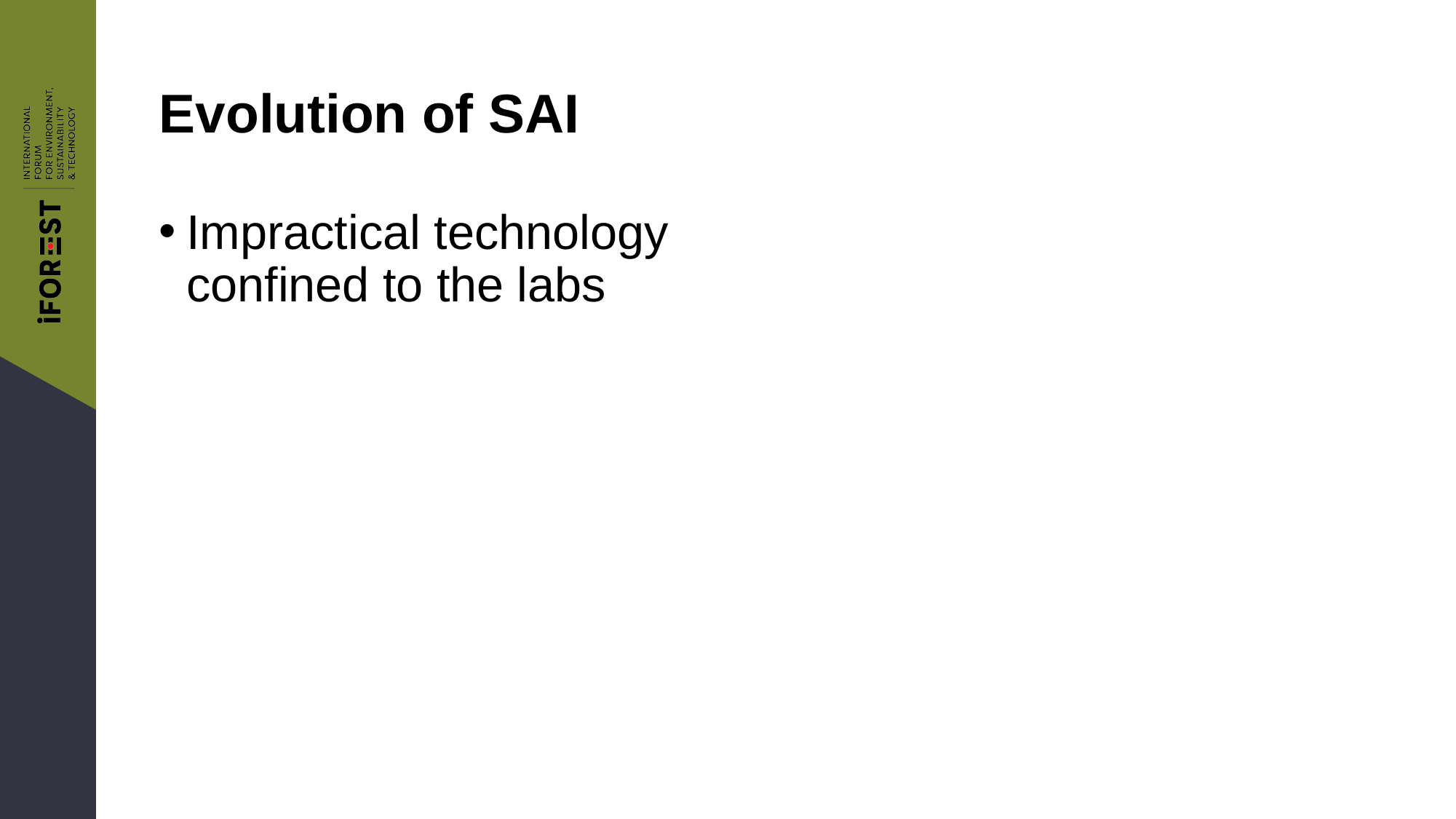

# Evolution of SAI
Impractical technology confined to the labs